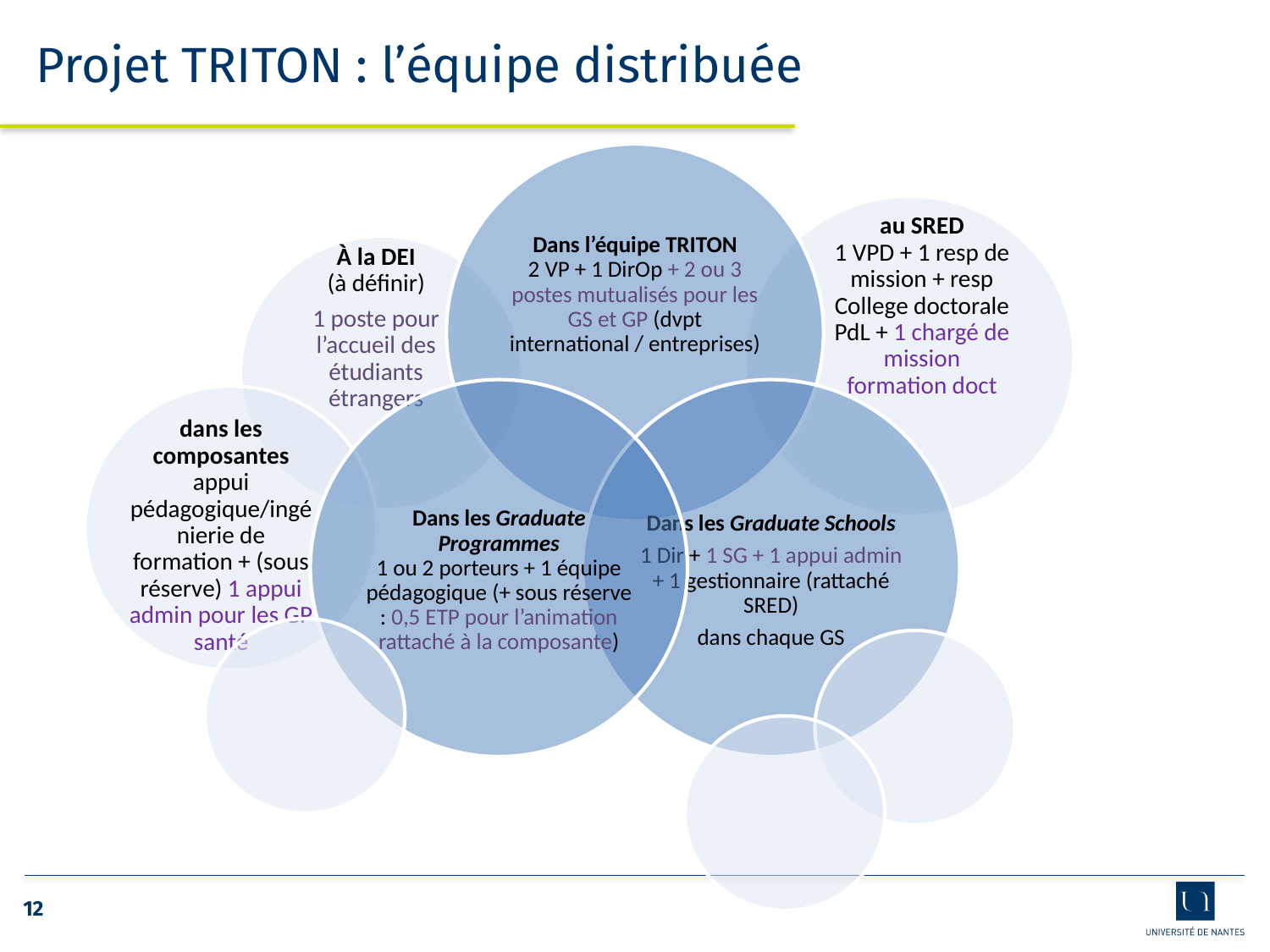

Projet TRITON : l’équipe distribuée
Dans l’équipe TRITON
2 VP + 1 DirOp + 2 ou 3 postes mutualisés pour les GS et GP (dvpt international / entreprises)
Dans les Graduate Schools
1 Dir + 1 SG + 1 appui admin + 1 gestionnaire (rattaché SRED)
dans chaque GS
Dans les Graduate Programmes
1 ou 2 porteurs + 1 équipe pédagogique (+ sous réserve : 0,5 ETP pour l’animation rattaché à la composante)
au SRED
1 VPD + 1 resp de mission + resp College doctorale PdL + 1 chargé de mission formation doct
À la DEI
(à définir)
1 poste pour l’accueil des étudiants étrangers
dans les composantes
appui pédagogique/ingénierie de formation + (sous réserve) 1 appui admin pour les GP santé